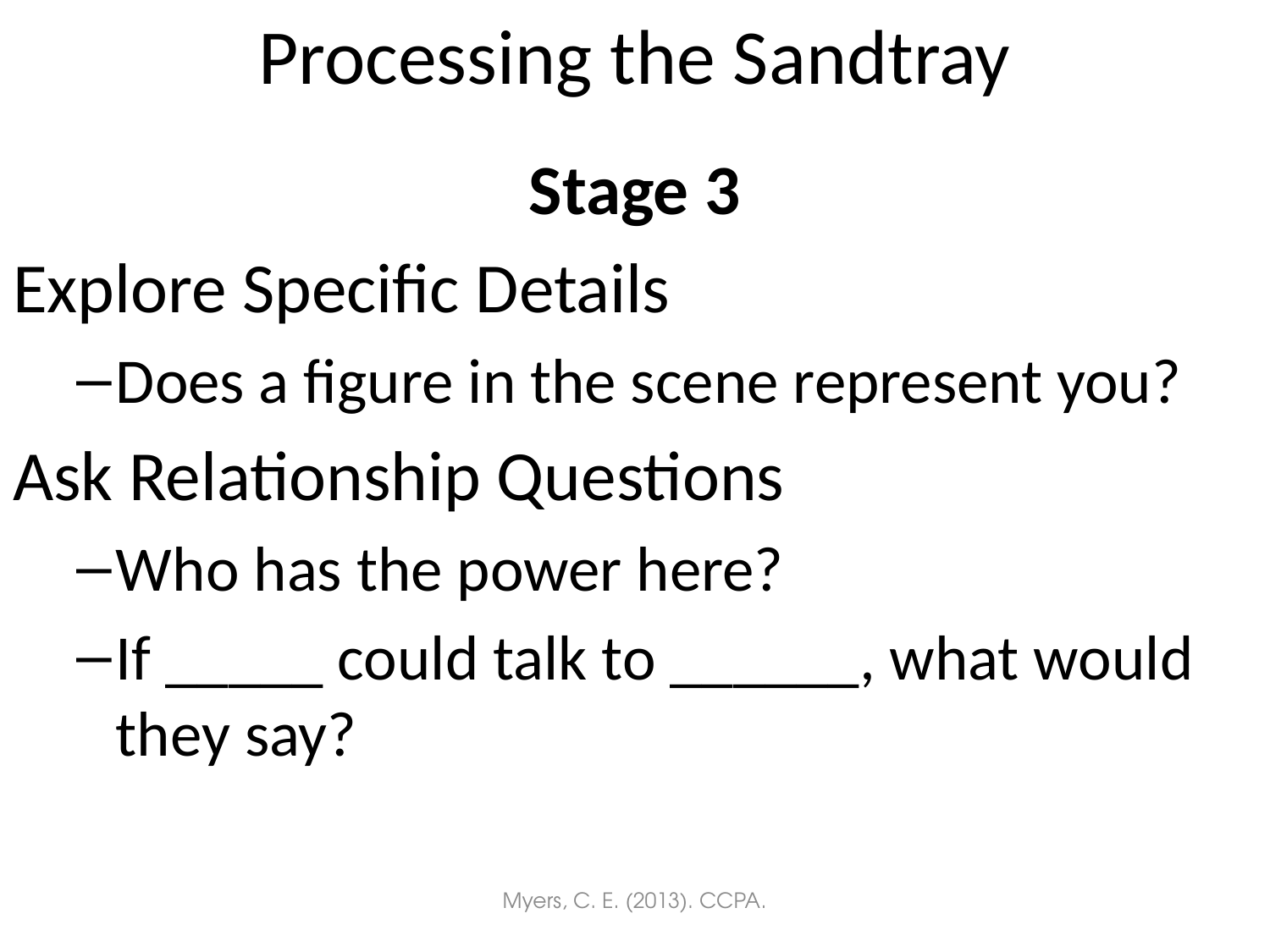

# Processing the Sandtray
Stage 3
Explore Specific Details
Does a figure in the scene represent you?
Ask Relationship Questions
Who has the power here?
If _____ could talk to ______, what would they say?
Myers, C. E. (2013). CCPA.